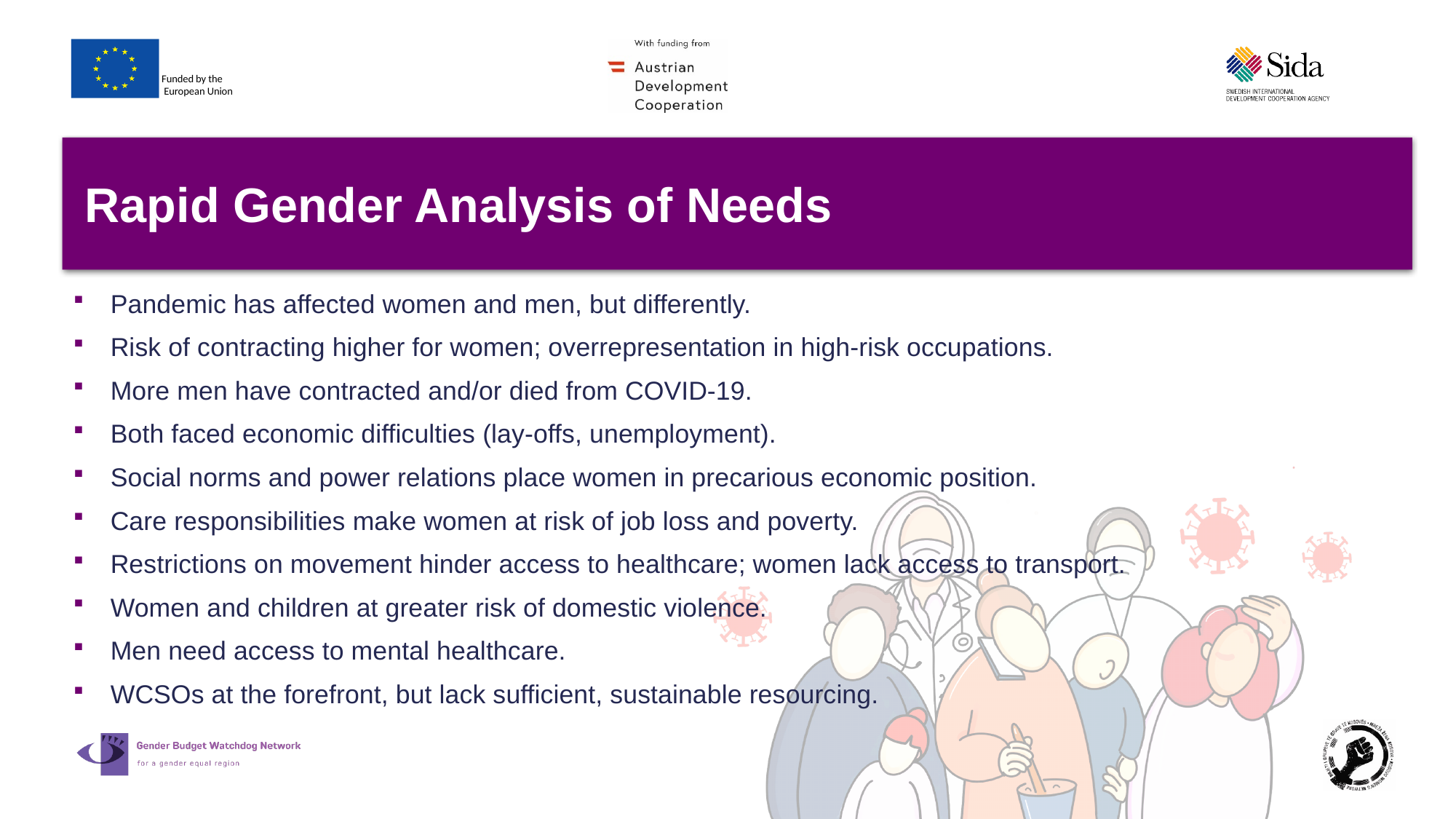

# Rapid Gender Analysis of Needs
Pandemic has affected women and men, but differently.
Risk of contracting higher for women; overrepresentation in high-risk occupations.
More men have contracted and/or died from COVID-19.
Both faced economic difficulties (lay-offs, unemployment).
Social norms and power relations place women in precarious economic position.
Care responsibilities make women at risk of job loss and poverty.
Restrictions on movement hinder access to healthcare; women lack access to transport.
Women and children at greater risk of domestic violence.
Men need access to mental healthcare.
WCSOs at the forefront, but lack sufficient, sustainable resourcing.